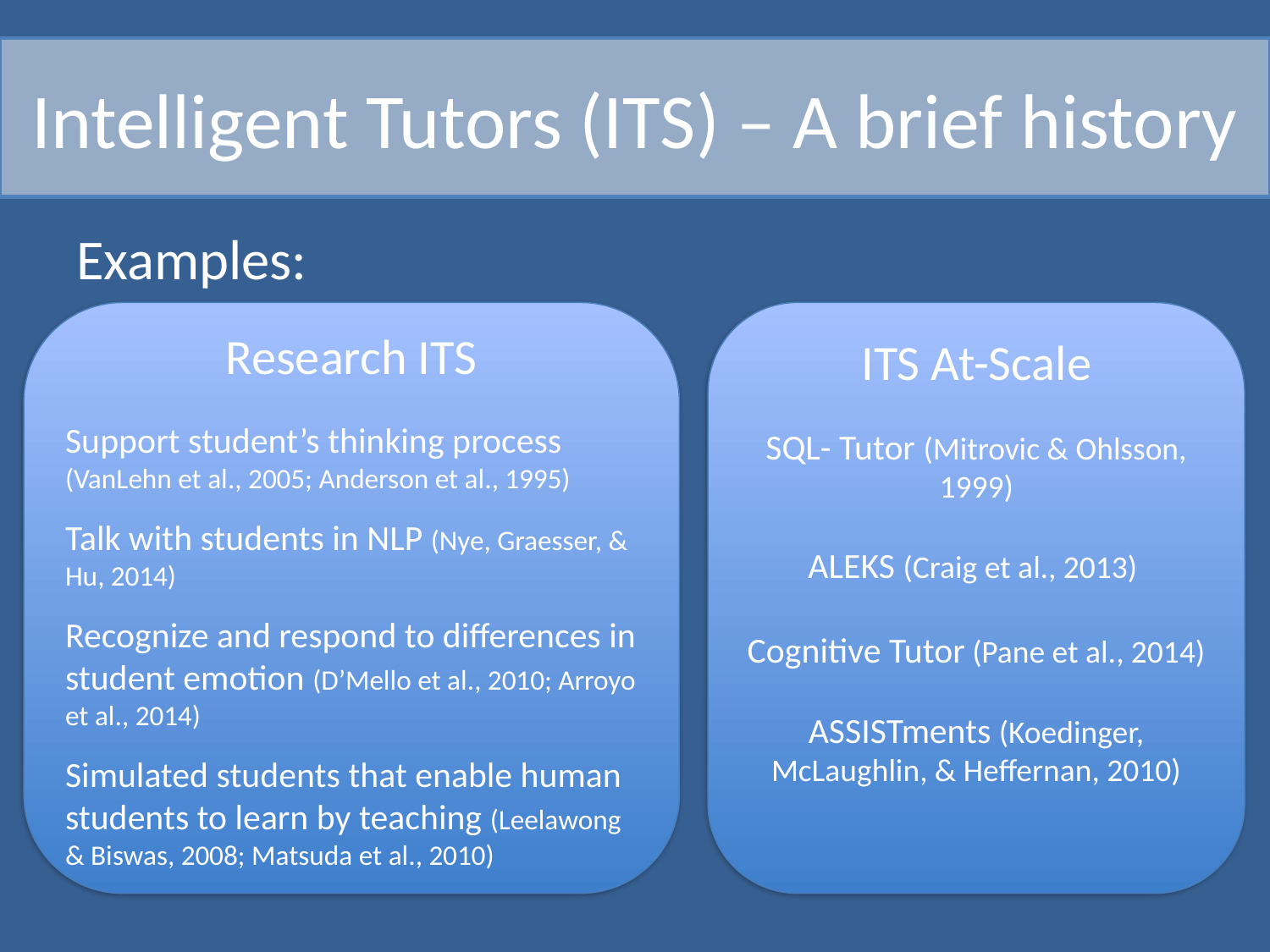

# Intelligent Tutors (ITS) – A brief history
Examples:

Research ITS

Support student’s thinking process (VanLehn et al., 2005; Anderson et al., 1995)
Talk with students in NLP (Nye, Graesser, & Hu, 2014)
Recognize and respond to differences in student emotion (D’Mello et al., 2010; Arroyo et al., 2014)
Simulated students that enable human students to learn by teaching (Leelawong & Biswas, 2008; Matsuda et al., 2010)
ITS At-Scale

SQL- Tutor (Mitrovic & Ohlsson, 1999)

ALEKS (Craig et al., 2013)

Cognitive Tutor (Pane et al., 2014)

ASSISTments (Koedinger, McLaughlin, & Heffernan, 2010)